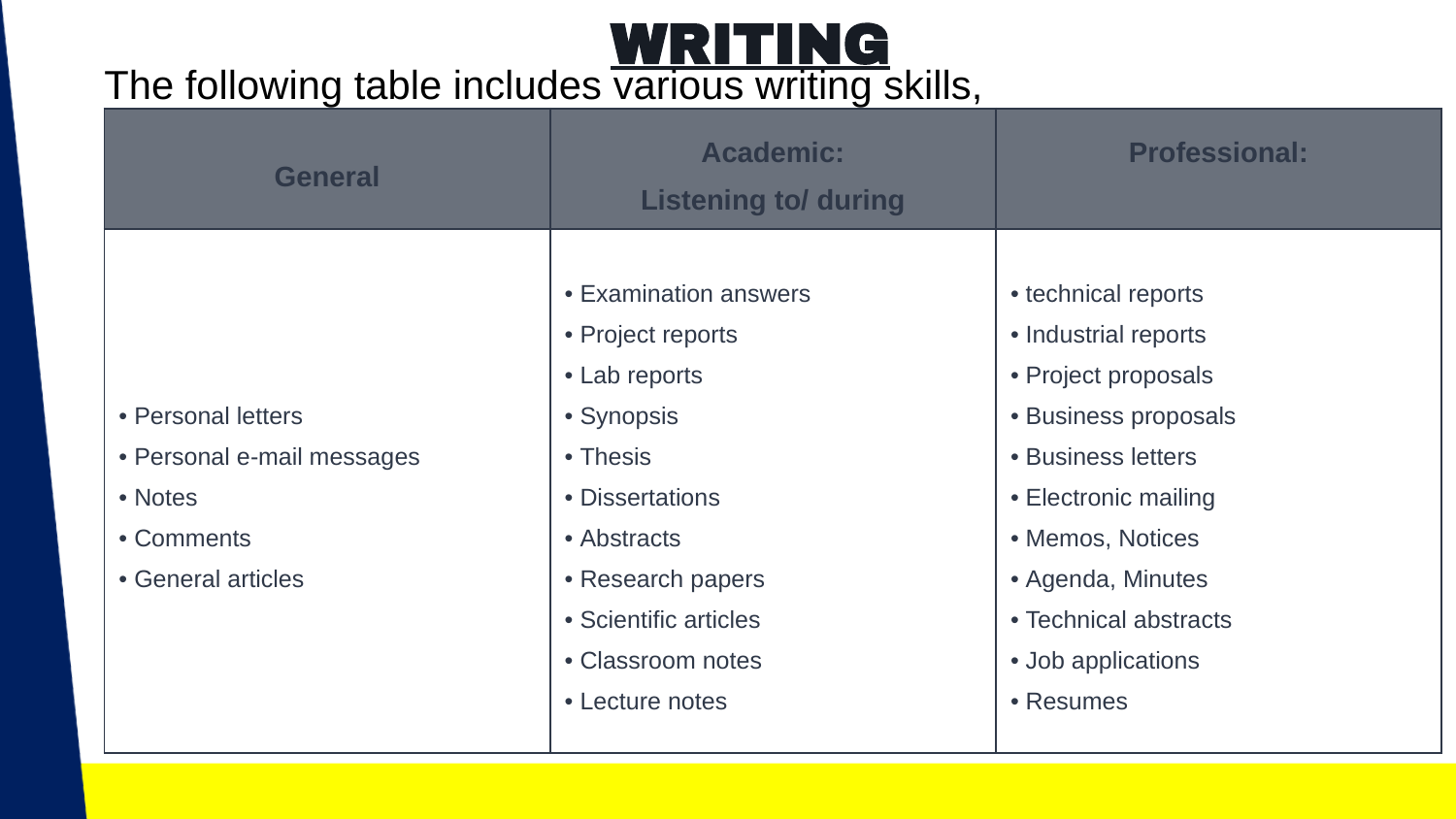

WRITING

The following table includes various writing skills,
| General | Academic: Listening to/ during | Professional: |
| --- | --- | --- |
| • Personal letters • Personal e-mail messages • Notes • Comments • General articles | • Examination answers • Project reports • Lab reports • Synopsis • Thesis • Dissertations • Abstracts • Research papers • Scientific articles • Classroom notes • Lecture notes | • technical reports • Industrial reports • Project proposals • Business proposals • Business letters • Electronic mailing • Memos, Notices • Agenda, Minutes • Technical abstracts • Job applications • Resumes |